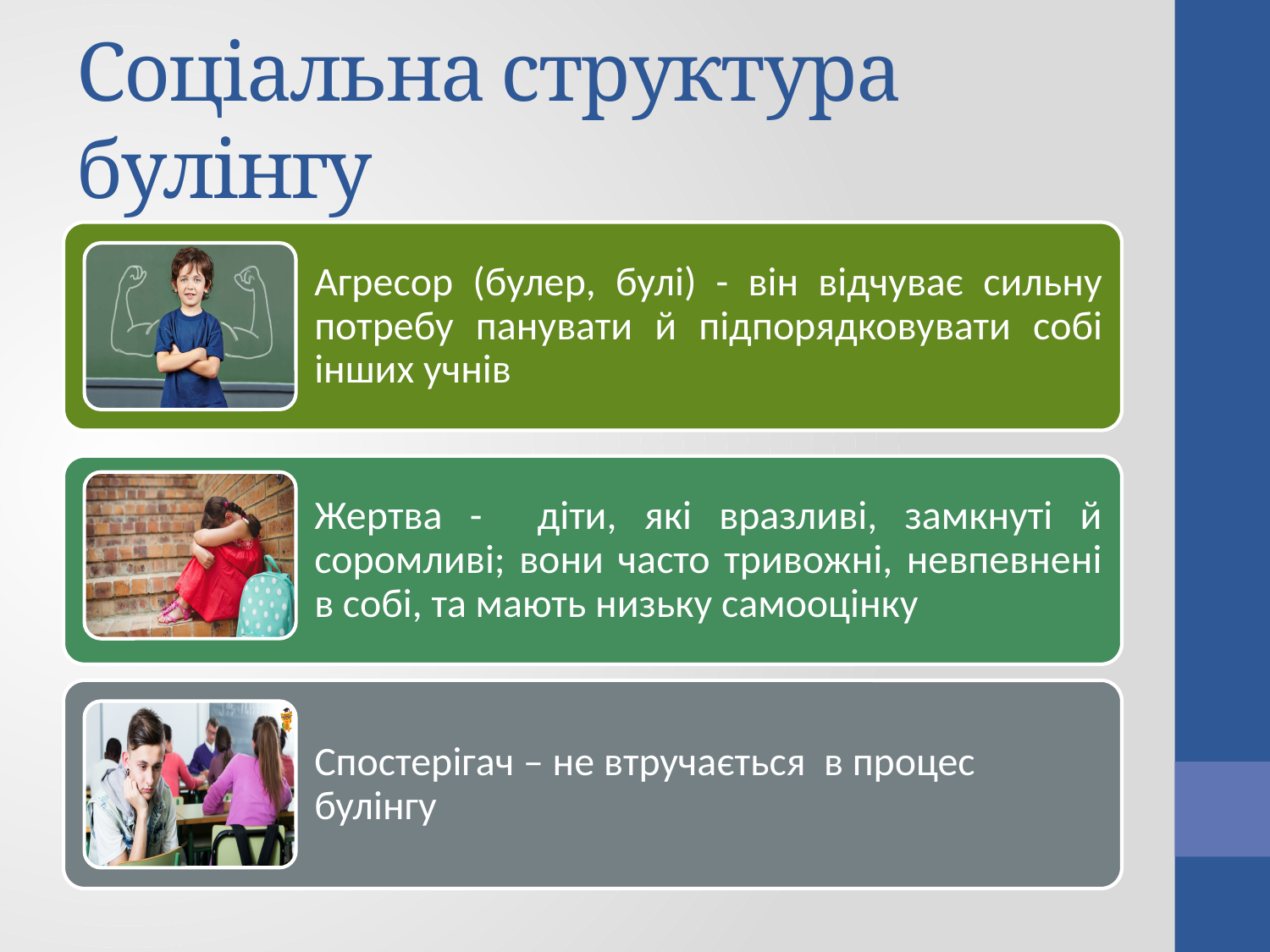

# Соціальна структура булінгу
Агресор (булер, булі) - він відчуває сильну потребу панувати й підпорядковувати собі інших учнів
Жертва -  діти, які вразливі, замкнуті й соромливі; вони часто тривожні, невпевнені в собі, та мають низьку самооцінку
Спостерігач – не втручається  в процес булінгу